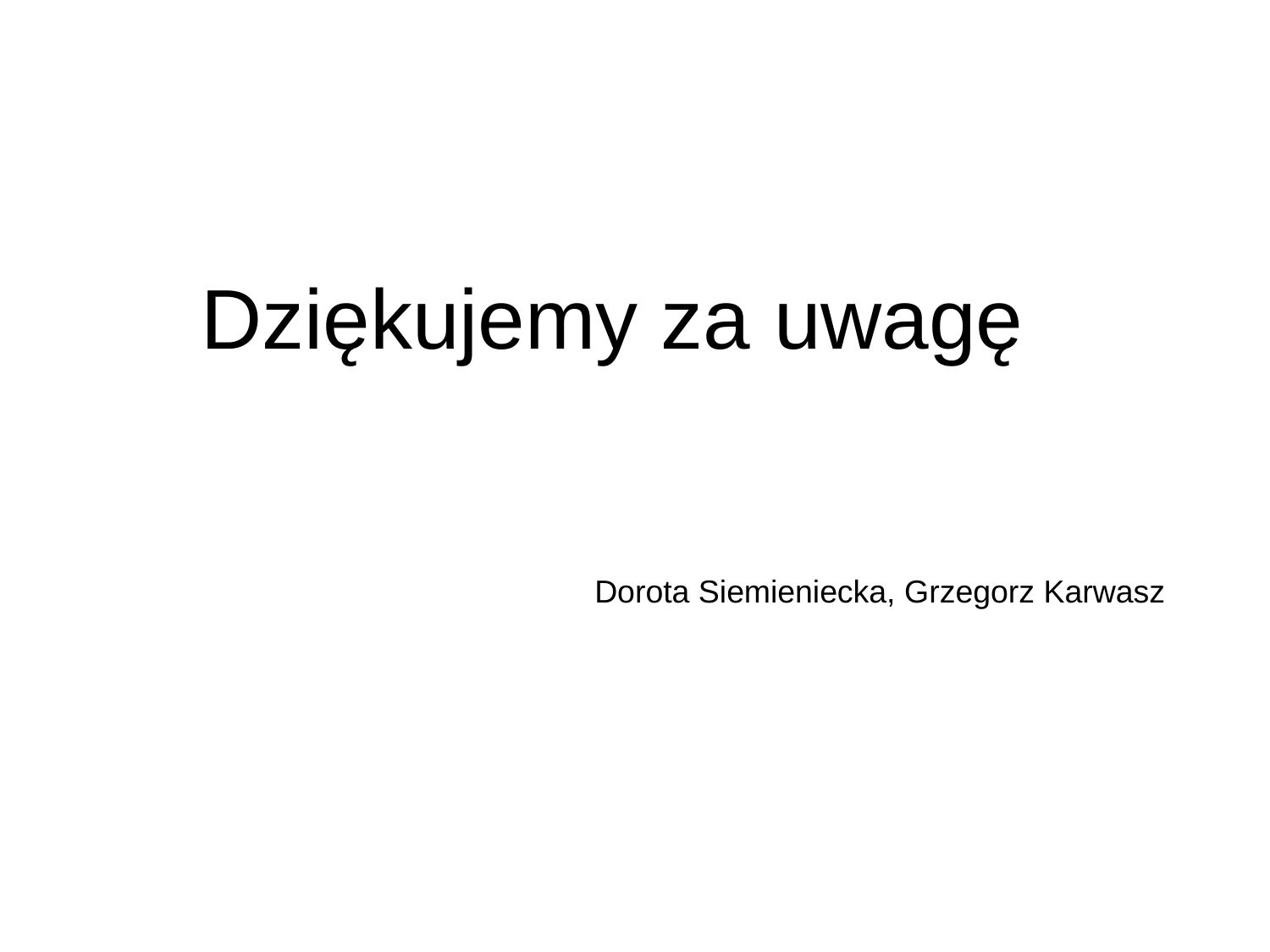

Dziękujemy za uwagę
Dorota Siemieniecka, Grzegorz Karwasz